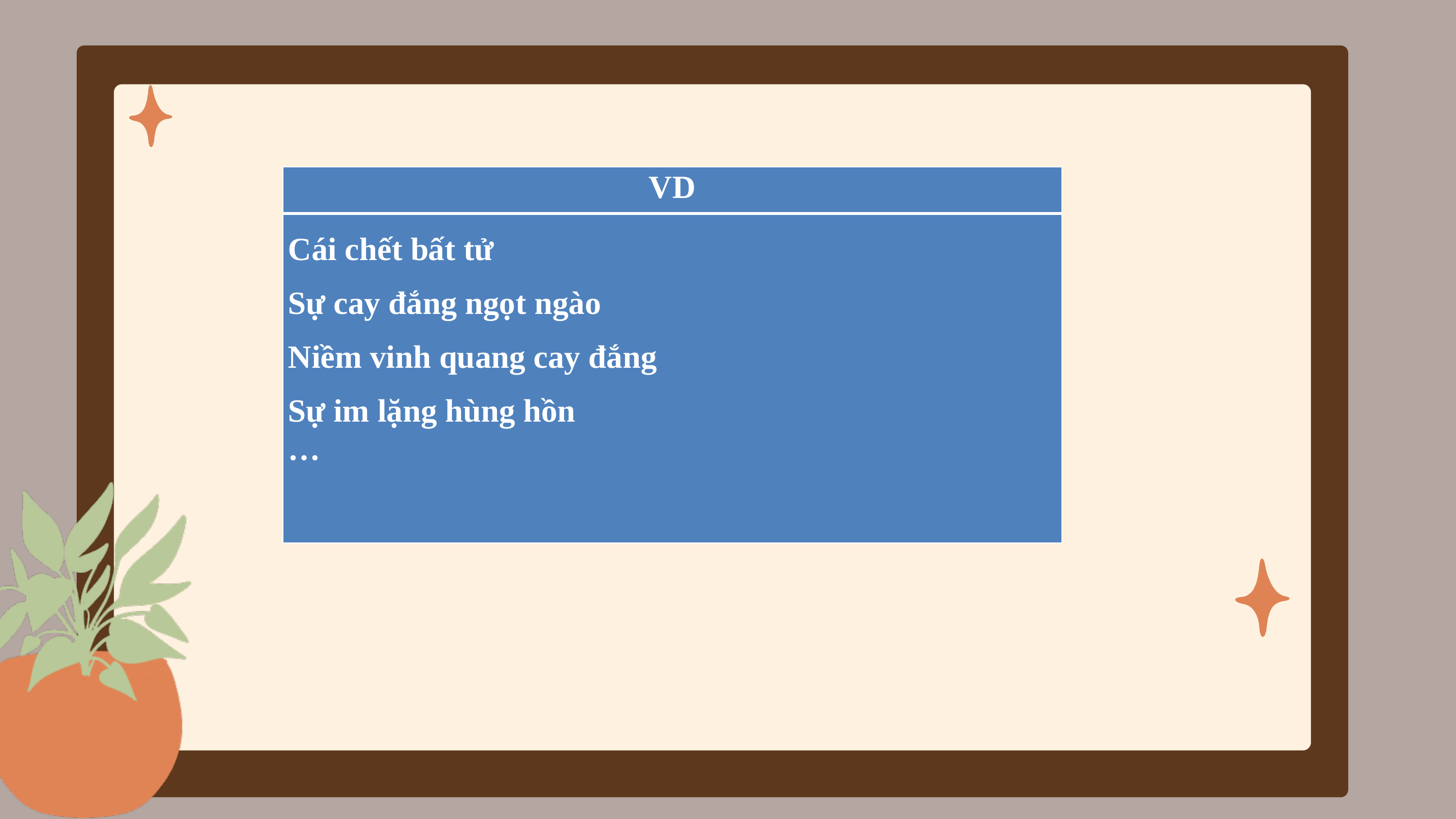

| VD |
| --- |
| Cái chết bất tử Sự cay đắng ngọt ngào Niềm vinh quang cay đắng Sự im lặng hùng hồn … |